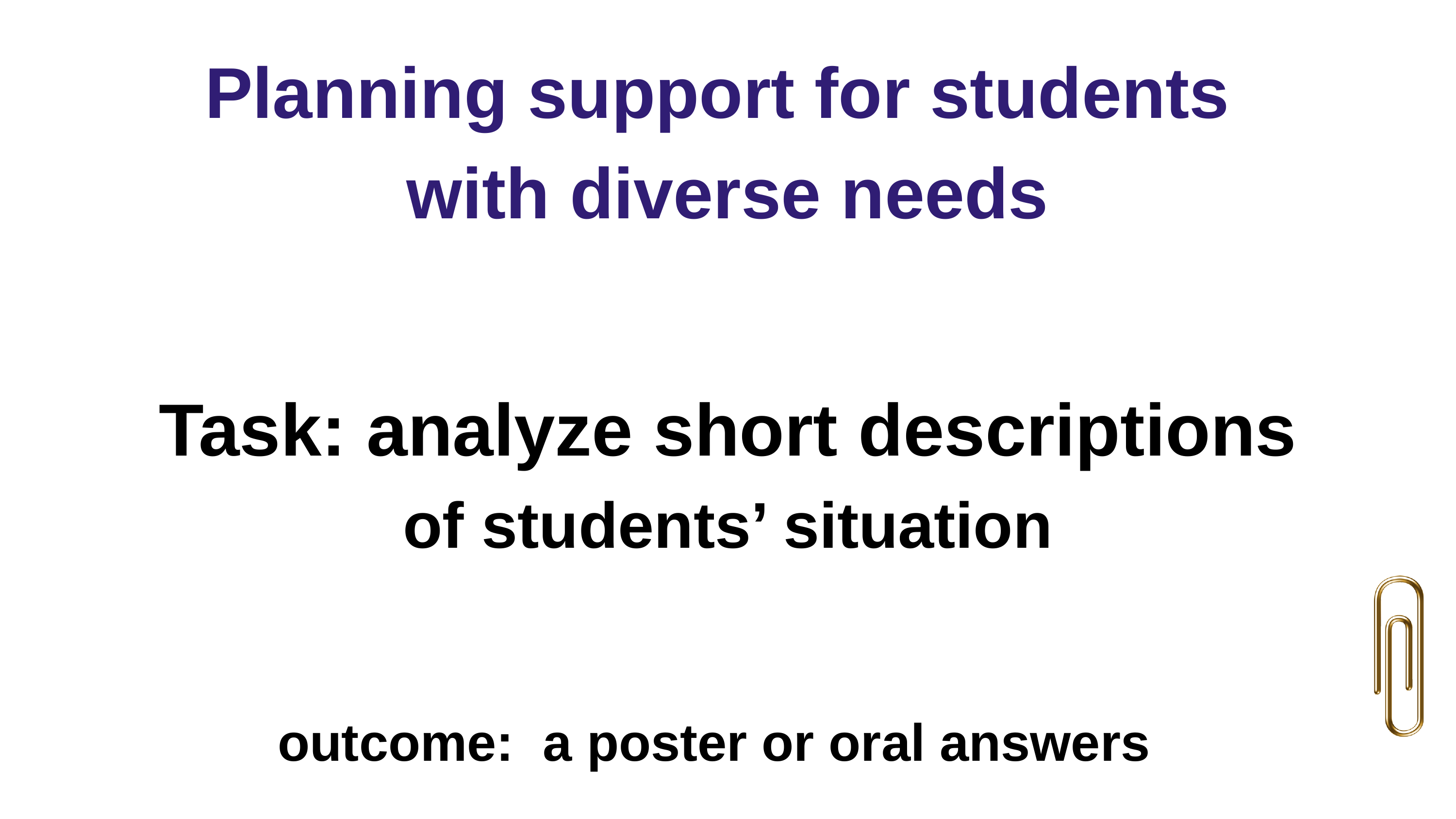

Planning support for students
 with diverse needs
Task: analyze short descriptions
 of students’ situation

outcome:  a poster or oral answers